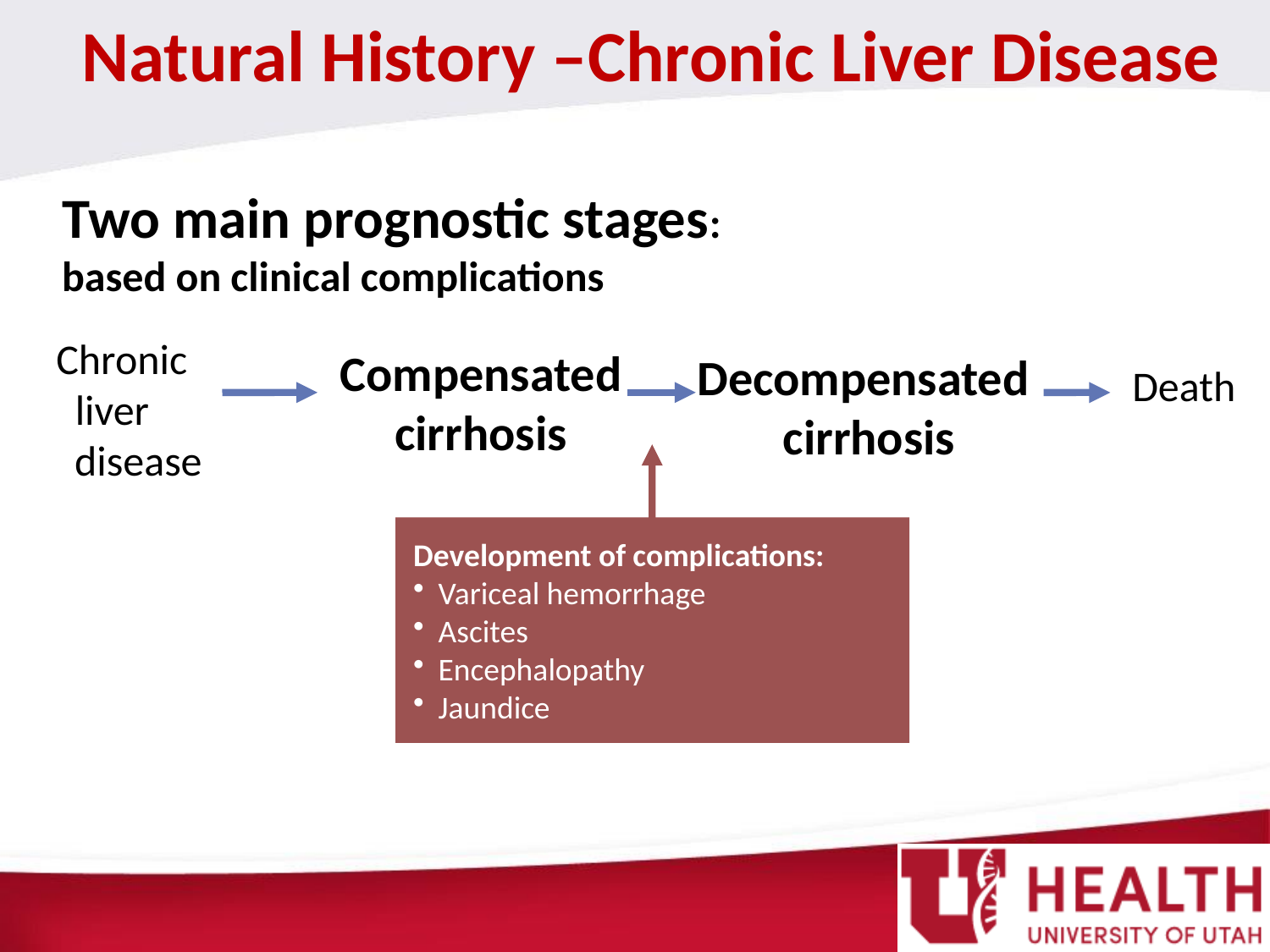

Natural History –Chronic Liver Disease
Two main prognostic stages:
based on clinical complications

   Chronic
     liver
disease
Compensated
cirrhosis
Decompensated
cirrhosis
Death

Development of complications:
Variceal hemorrhage
Ascites
Encephalopathy
Jaundice